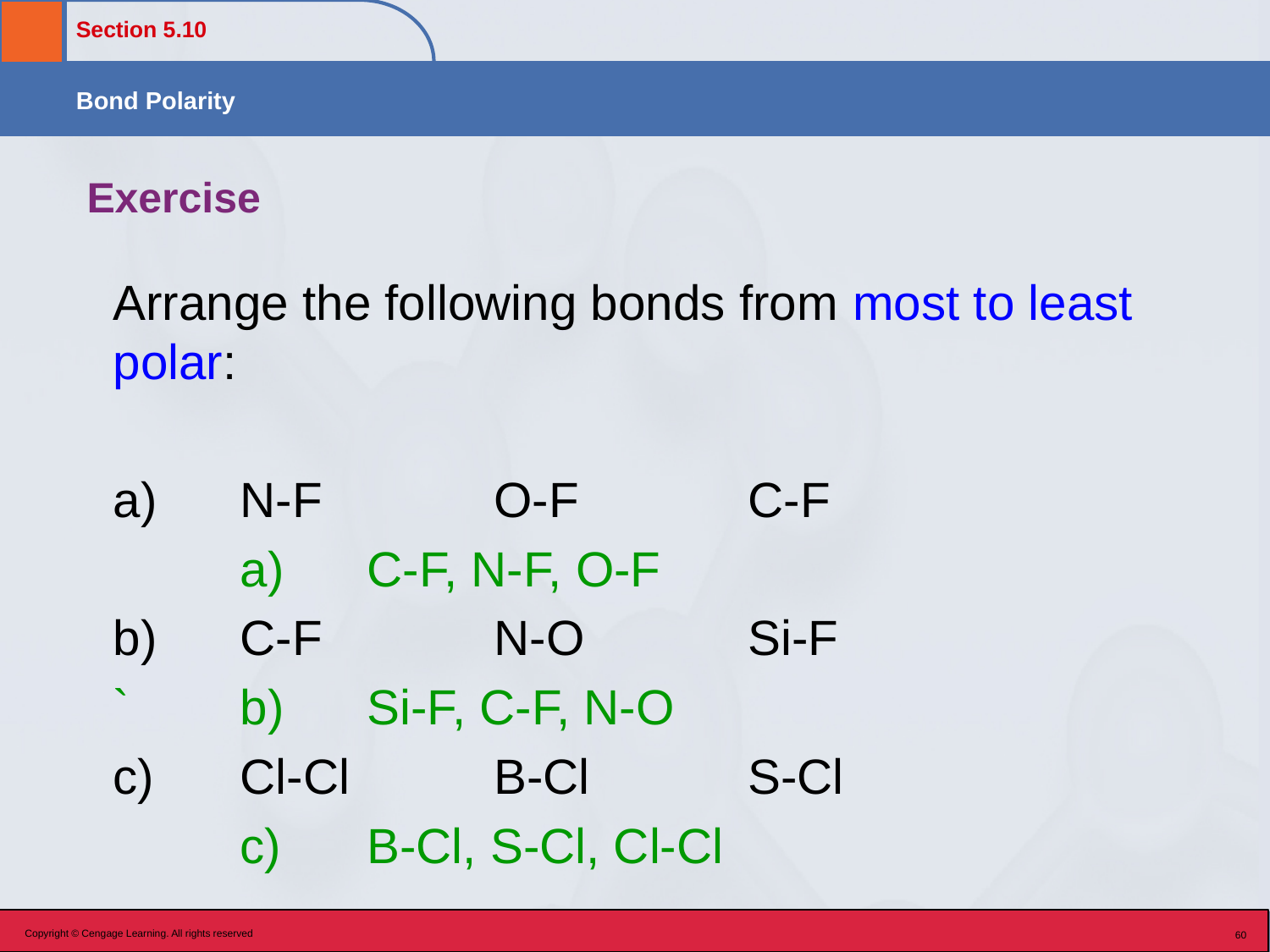

# Exercise
	Arrange the following bonds from most to least polar:

	a) 	N-F		O-F		C-F
		a)	C-F, N-F, O-F
	b)	C-F		N-O		Si-F
	`	b)	Si-F, C-F, N-O
	c)	Cl-Cl		B-Cl		S-Cl
		c)	B-Cl, S-Cl, Cl-Cl
Copyright © Cengage Learning. All rights reserved
60